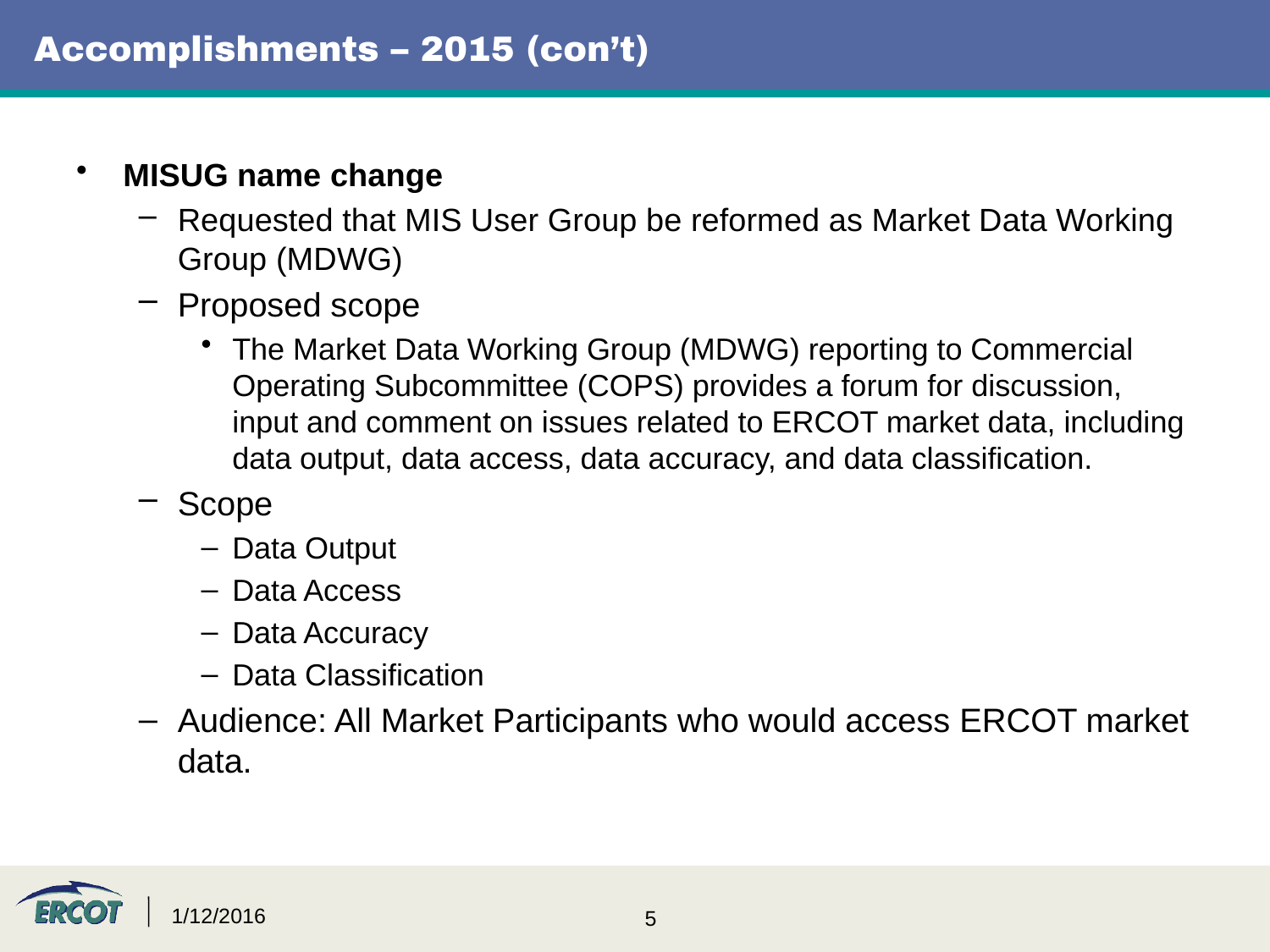

# Accomplishments – 2015 (con’t)
MISUG name change
Requested that MIS User Group be reformed as Market Data Working Group (MDWG)
Proposed scope
The Market Data Working Group (MDWG) reporting to Commercial Operating Subcommittee (COPS) provides a forum for discussion, input and comment on issues related to ERCOT market data, including data output, data access, data accuracy, and data classification.
Scope
Data Output
Data Access
Data Accuracy
Data Classification
Audience: All Market Participants who would access ERCOT market data.
1/12/2016